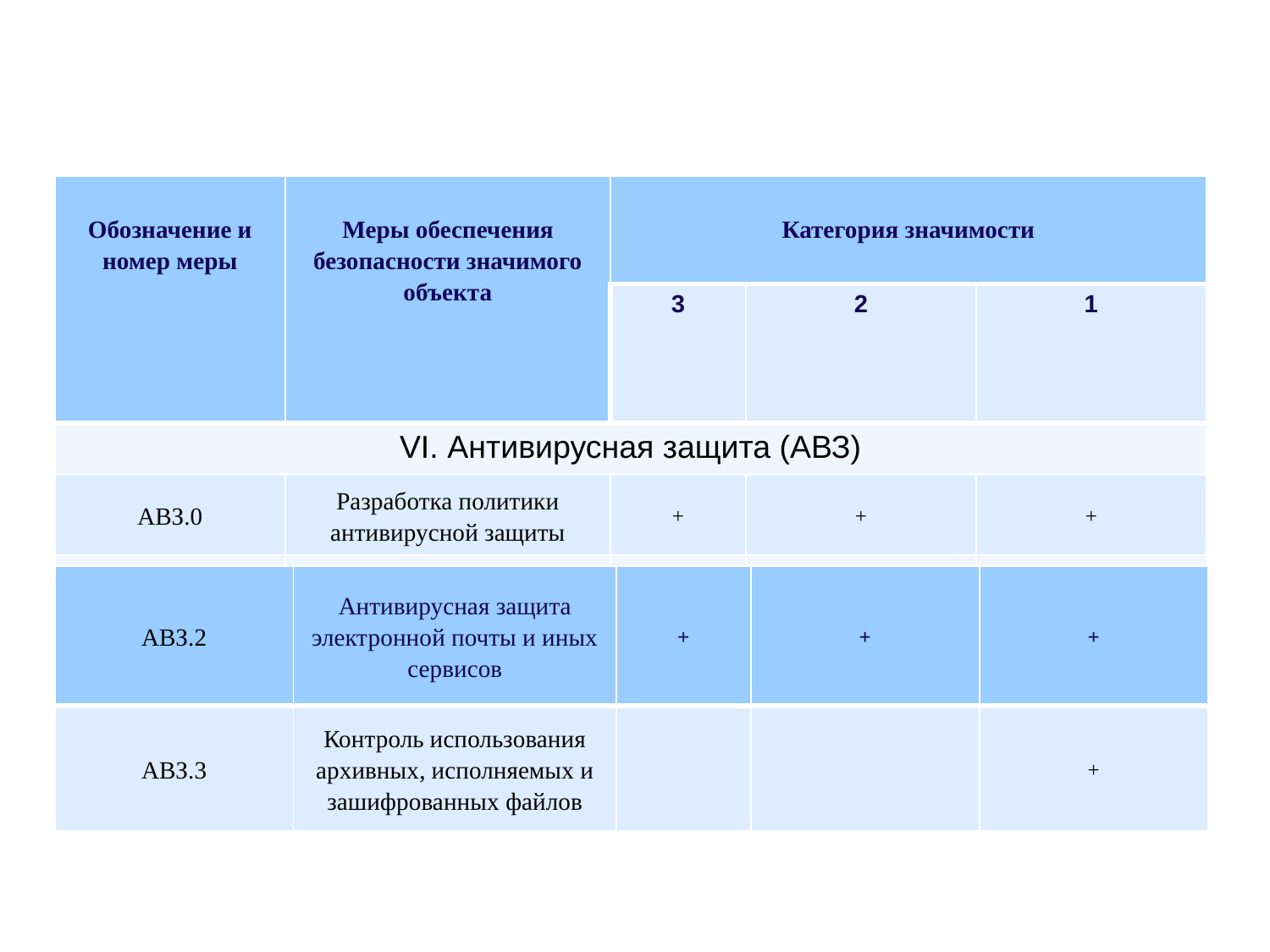

#
| Обозначение и номер меры | Меры обеспечения безопасности значимого объекта | Категория значимости |  |  |
| --- | --- | --- | --- | --- |
|  |  | 3 | 2 | 1 |
| VI. Антивирусная защита (АВЗ) |  |  |  |  |
| АВЗ.0 | Разработка политики антивирусной защиты | + | + | + |
| АВЗ.1 | Реализация антивирусной защиты | + | + | + |
| АВЗ.2 | Антивирусная защита электронной почты и иных сервисов | + | + | + |
| --- | --- | --- | --- | --- |
| АВЗ.3 | Контроль использования архивных, исполняемых и зашифрованных файлов |  |  | + |